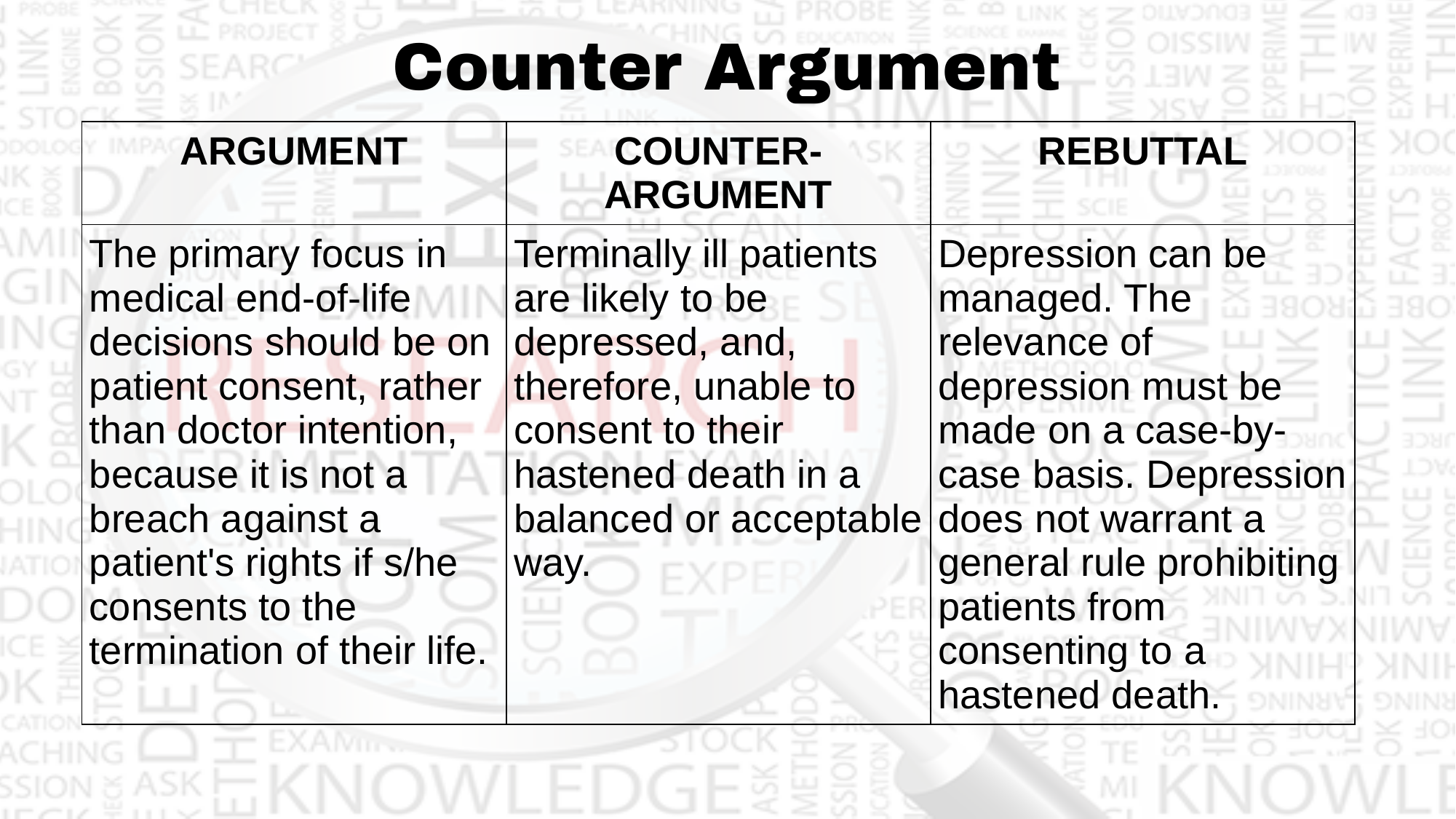

# Counter Argument
| ARGUMENT | COUNTER-ARGUMENT | REBUTTAL |
| --- | --- | --- |
| The primary focus in medical end-of-life decisions should be on patient consent, rather than doctor intention, because it is not a breach against a patient's rights if s/he consents to the termination of their life. | Terminally ill patients are likely to be depressed, and, therefore, unable to consent to their hastened death in a balanced or acceptable way. | Depression can be managed. The relevance of depression must be made on a case-by-case basis. Depression does not warrant a general rule prohibiting patients from consenting to a hastened death. |